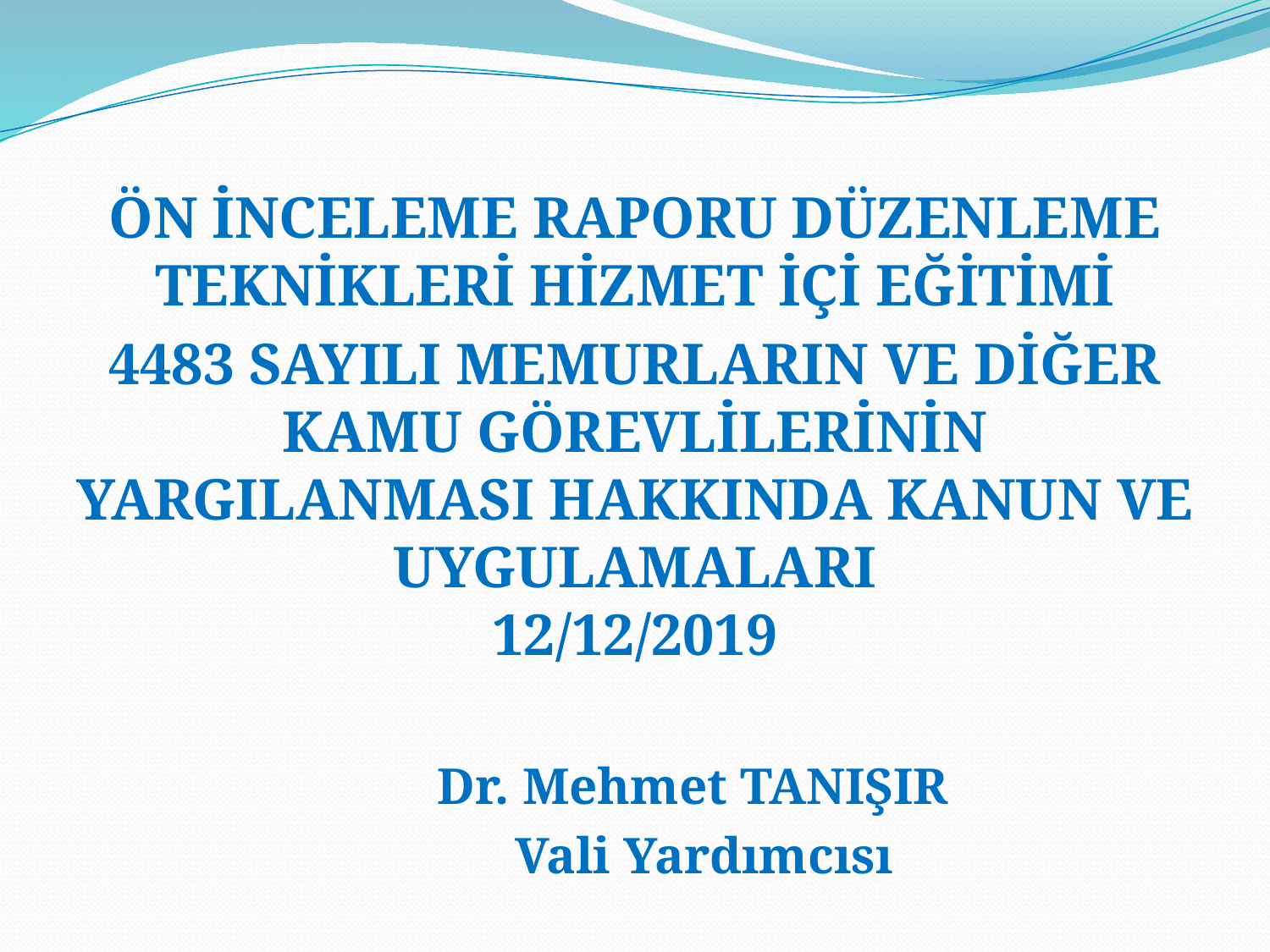

#

ÖN İNCELEME RAPORU DÜZENLEME TEKNİKLERİ HİZMET İÇİ EĞİTİMİ
4483 SAYILI MEMURLARIN VE DİĞER KAMU GÖREVLİLERİNİN YARGILANMASI HAKKINDA KANUN VE UYGULAMALARI
12/12/2019

                            Dr. Mehmet TANIŞIR
                                  Vali Yardımcısı